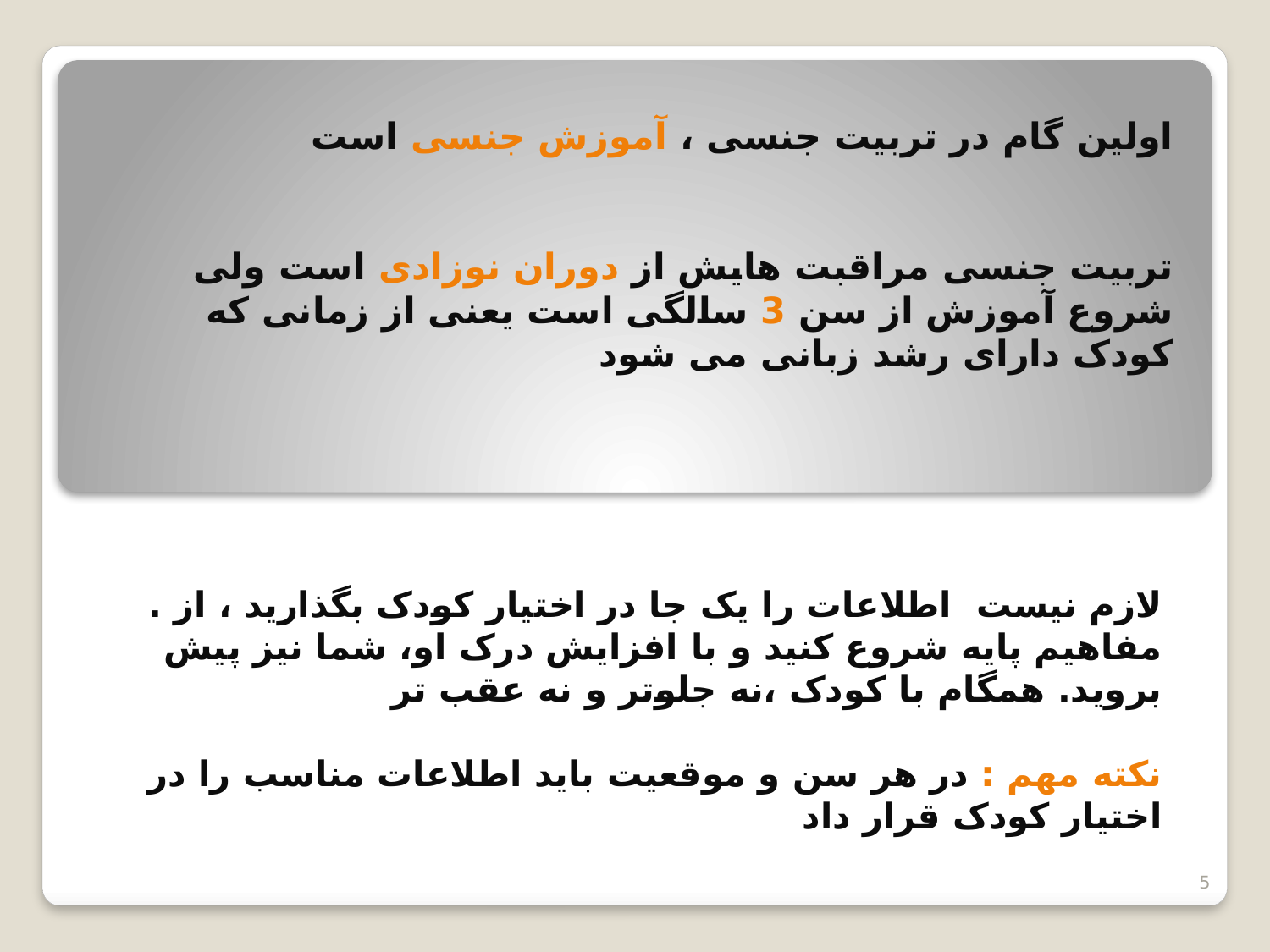

# اولین گام در تربیت جنسی ، آموزش جنسی است تربیت جنسی مراقبت هایش از دوران نوزادی است ولی شروع آموزش از سن 3 سالگی است یعنی از زمانی که کودک دارای رشد زبانی می شود
لازم نیست  اطلاعات را یک جا در اختیار کودک بگذارید ، از . مفاهیم پایه شروع کنید و با افزایش درک او، شما نیز پیش بروید. همگام با کودک ،نه جلوتر و نه عقب تر

نکته مهم : در هر سن و موقعیت باید اطلاعات مناسب را در اختیار کودک قرار داد
5